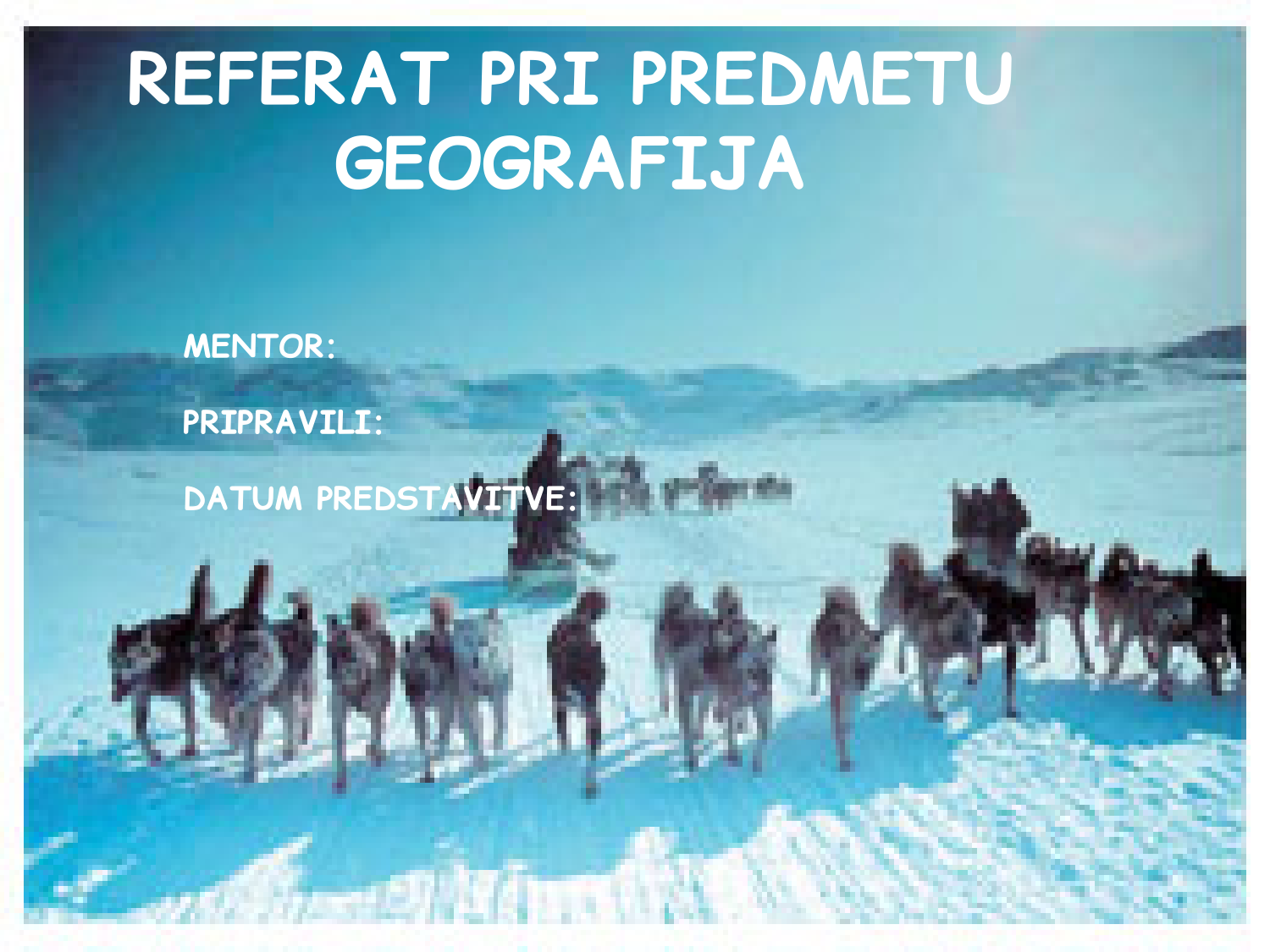

REFERAT PRI PREDMETU GEOGRAFIJA
MENTOR:

PRIPRAVILI:

DATUM PREDSTAVITVE: